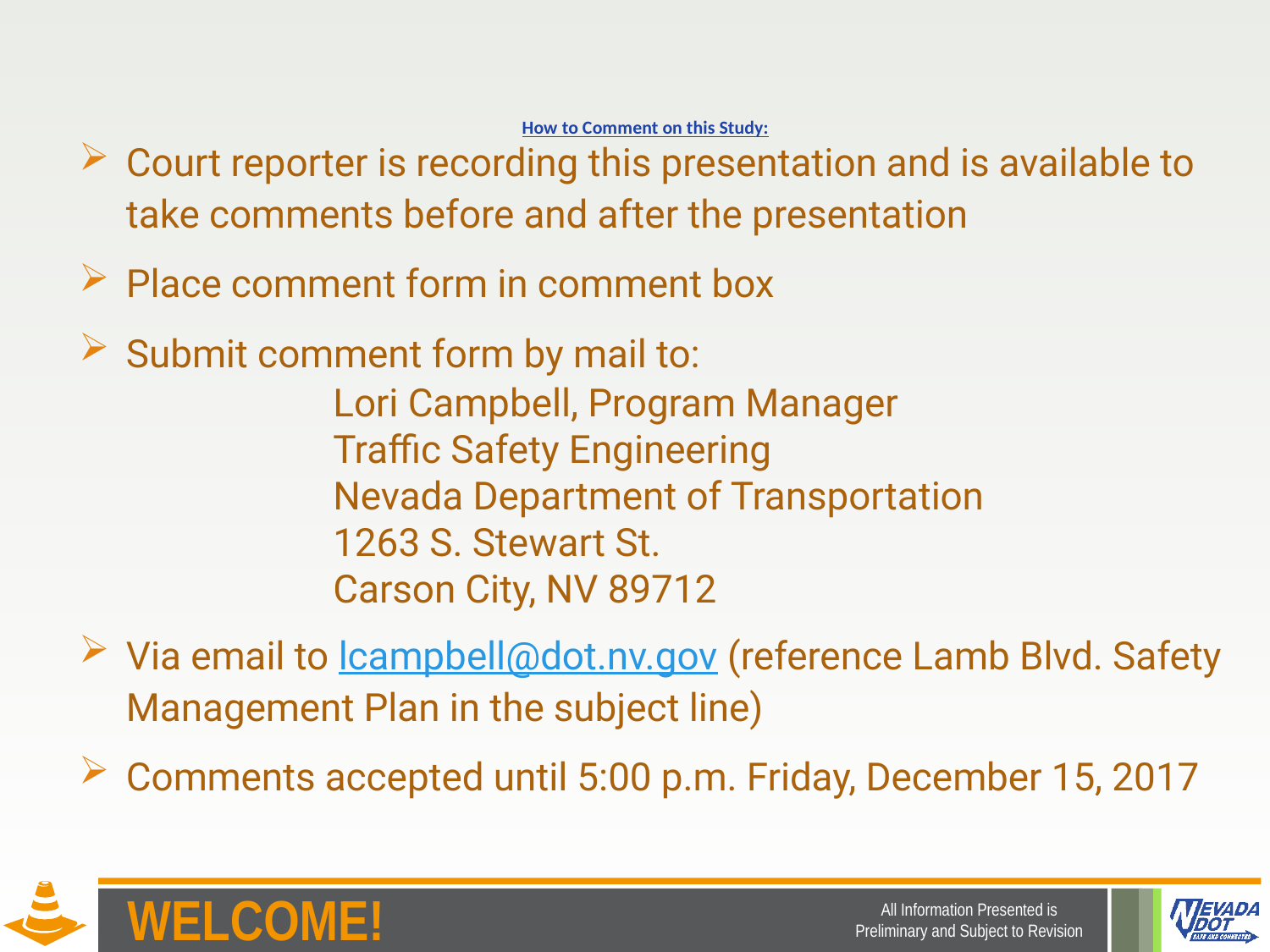

How to Comment on this Study:
Court reporter is recording this presentation and is available to take comments before and after the presentation
Place comment form in comment box
Submit comment form by mail to:
		Lori Campbell, Program Manager
		Traffic Safety Engineering
		Nevada Department of Transportation
		1263 S. Stewart St.
		Carson City, NV 89712
Via email to lcampbell@dot.nv.gov (reference Lamb Blvd. Safety Management Plan in the subject line)
Comments accepted until 5:00 p.m. Friday, December 15, 2017
Welcome!
All Information Presented is Preliminary and Subject to Revision